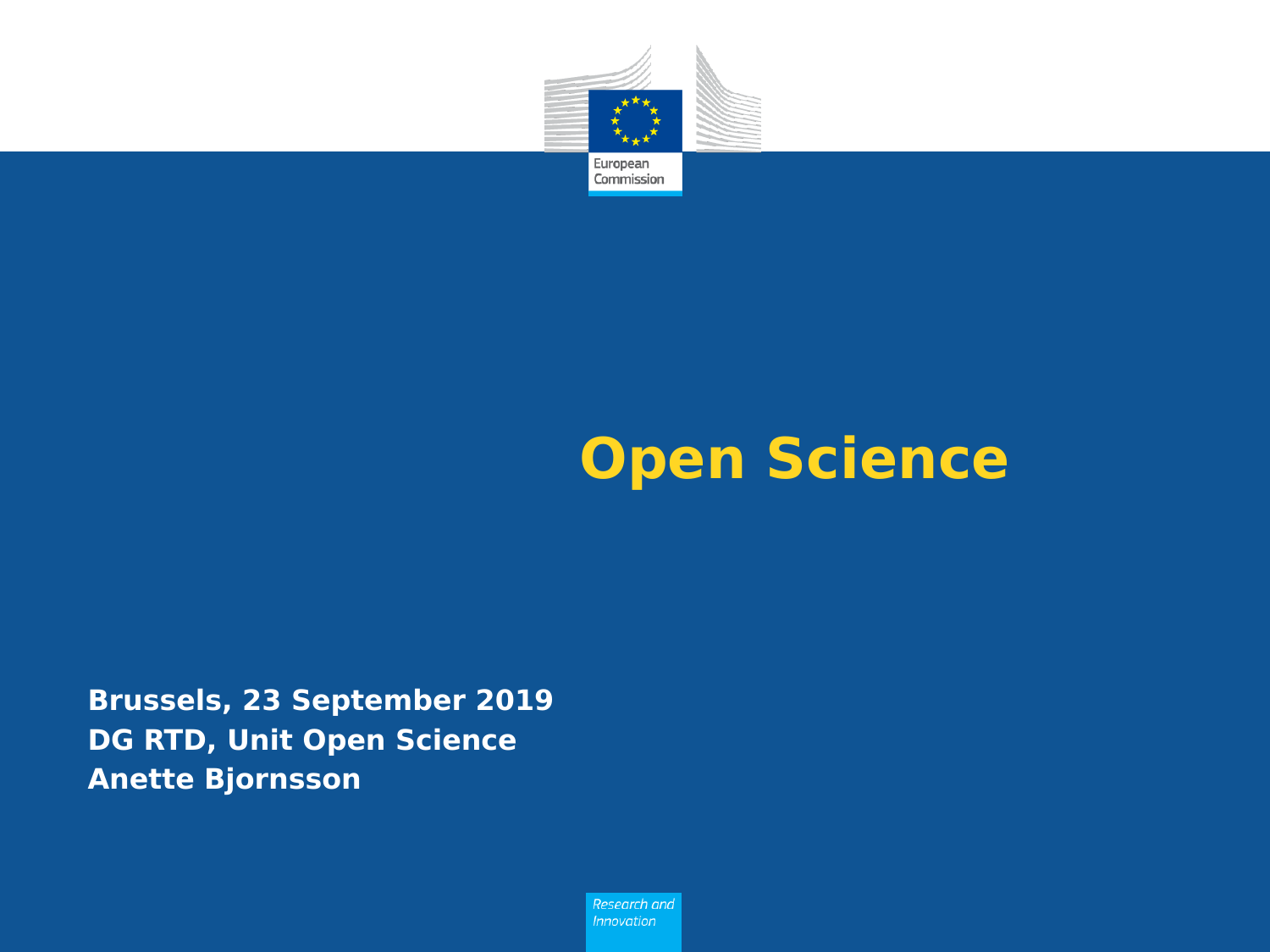

# Open Science
Brussels, 23 September 2019
DG RTD, Unit Open Science
Anette Bjornsson